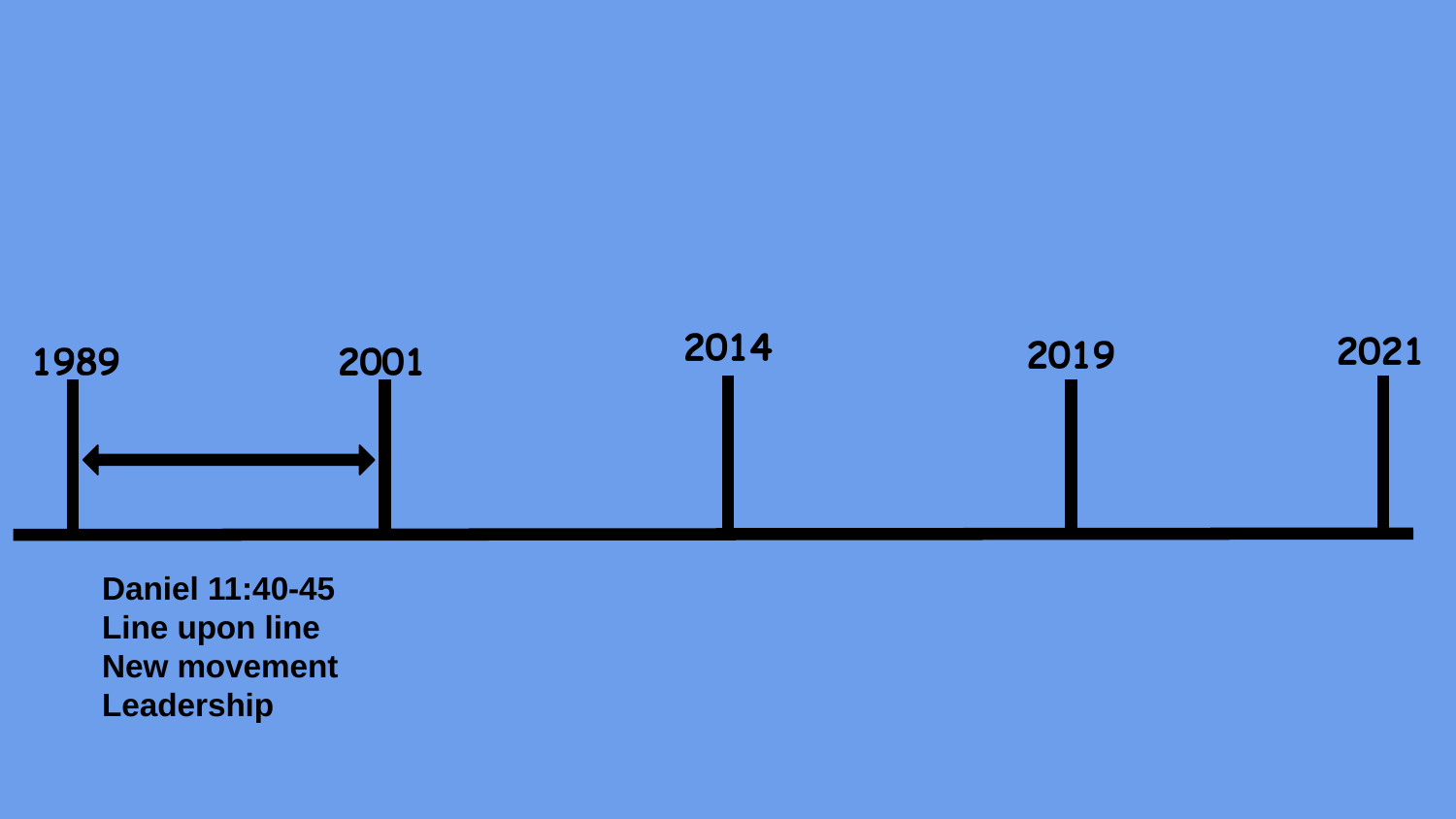

2014
2021
2019
1989
2001

Daniel 11:40-45
Line upon line
New movement
Leadership